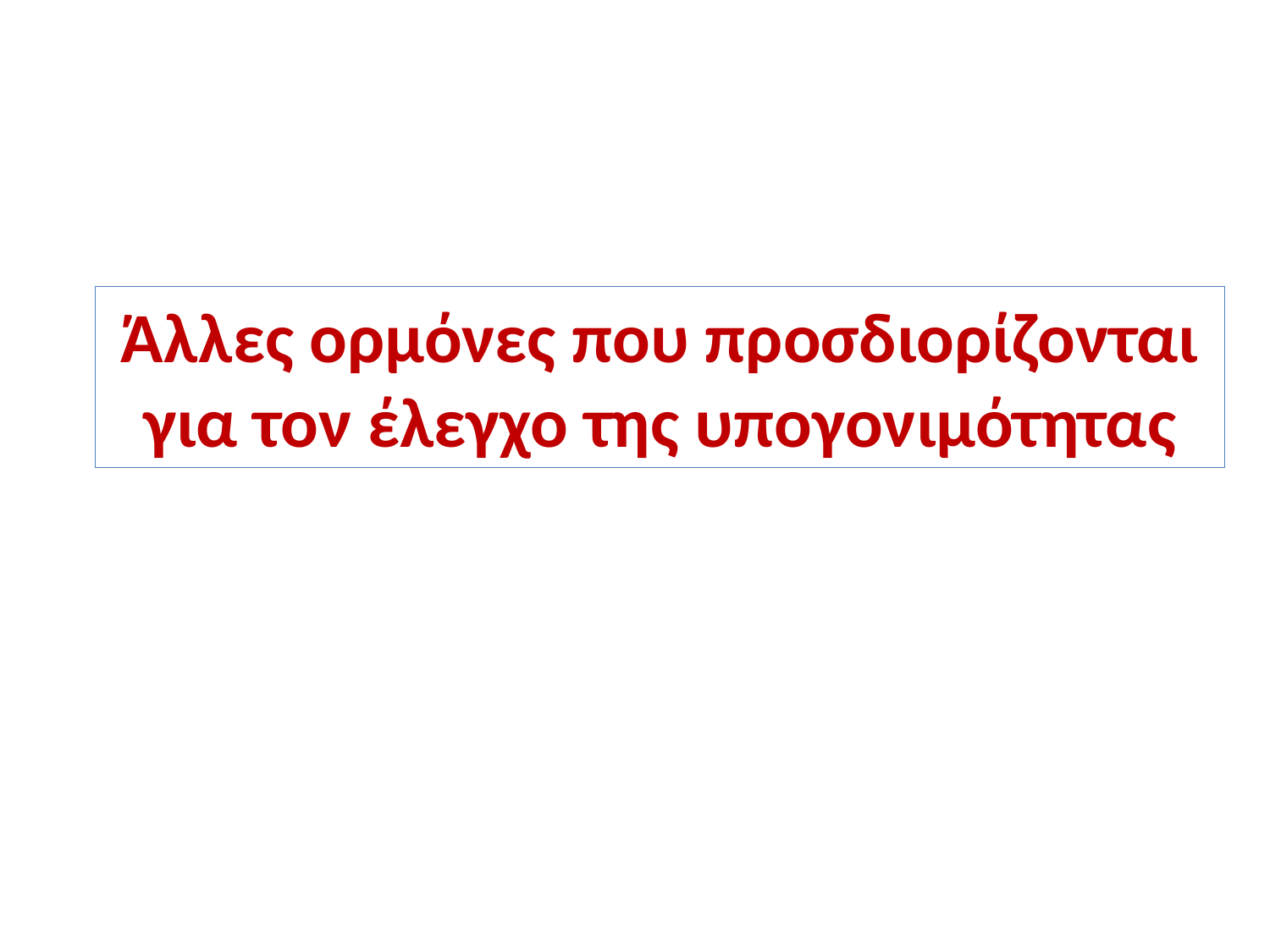

Άλλες ορμόνες που προσδιορίζονται για τον έλεγχο της υπογονιμότητας